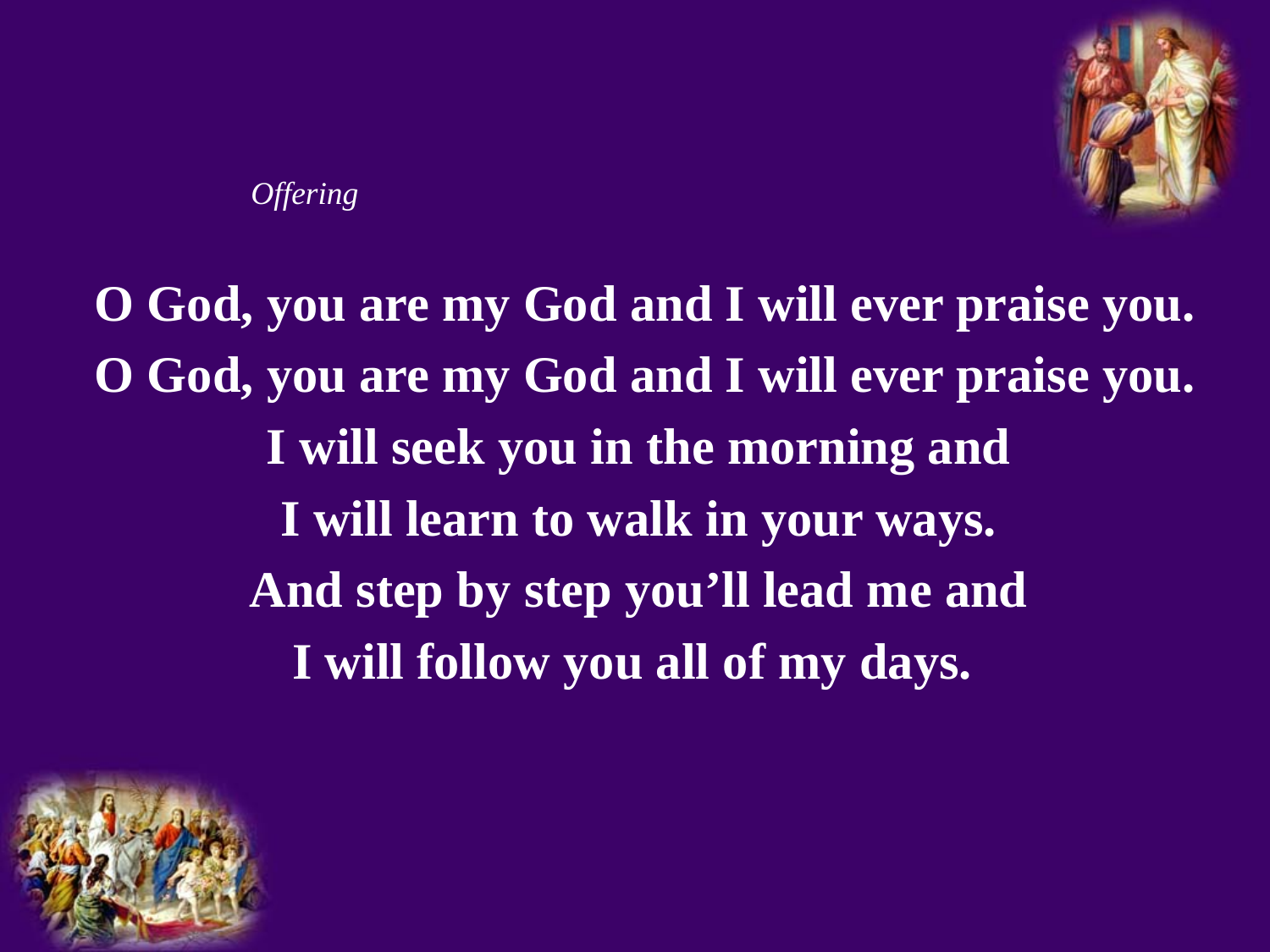

Offering

O God, you are my God and I will ever praise you.
O God, you are my God and I will ever praise you.
I will seek you in the morning and
I will learn to walk in your ways.
And step by step you’ll lead me and
I will follow you all of my days.